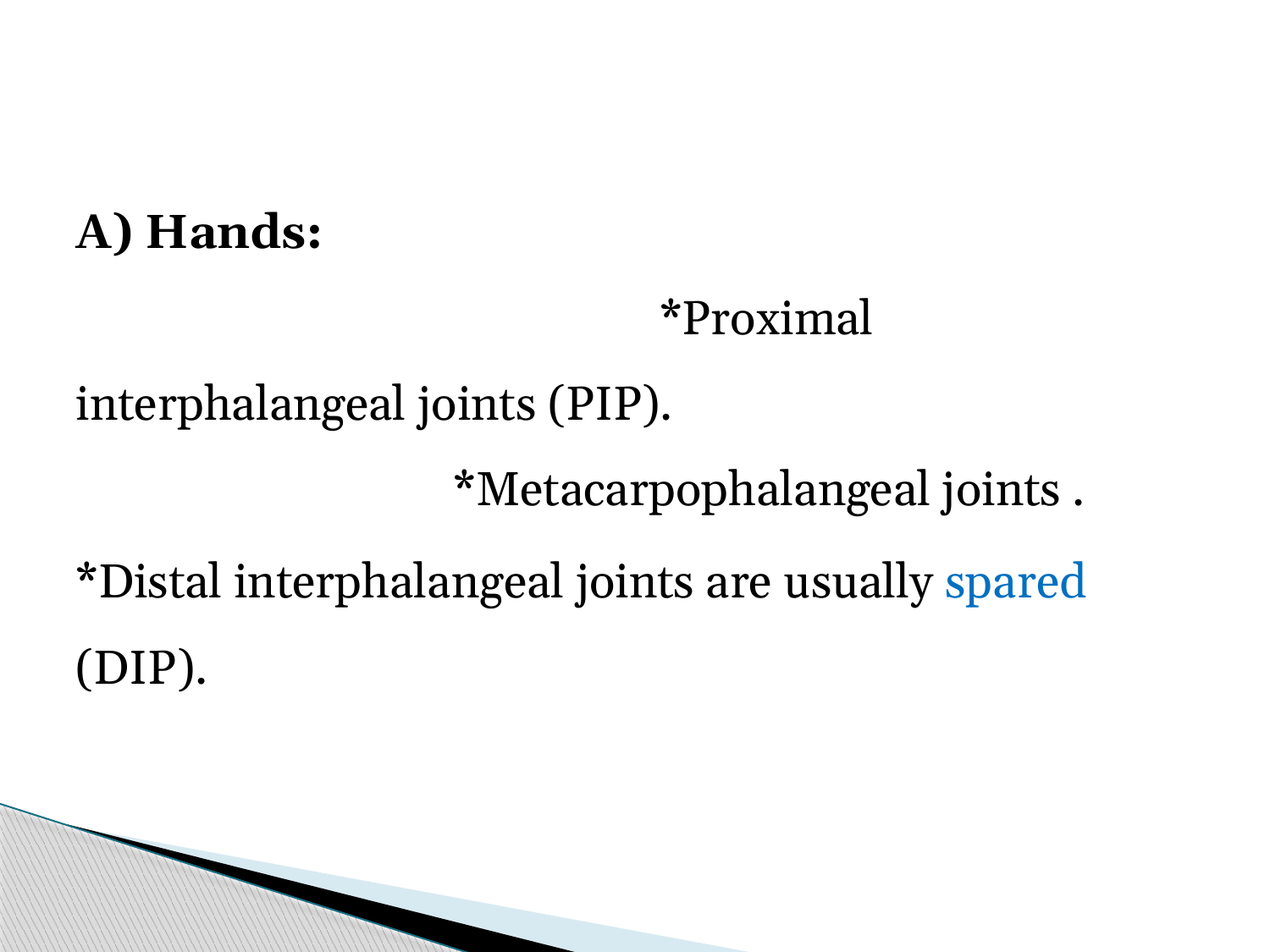

#
A) Hands:                                                                                                                                *Proximal interphalangeal joints (PIP).                                                                               *Metacarpophalangeal joints .
*Distal interphalangeal joints are usually spared (DIP).